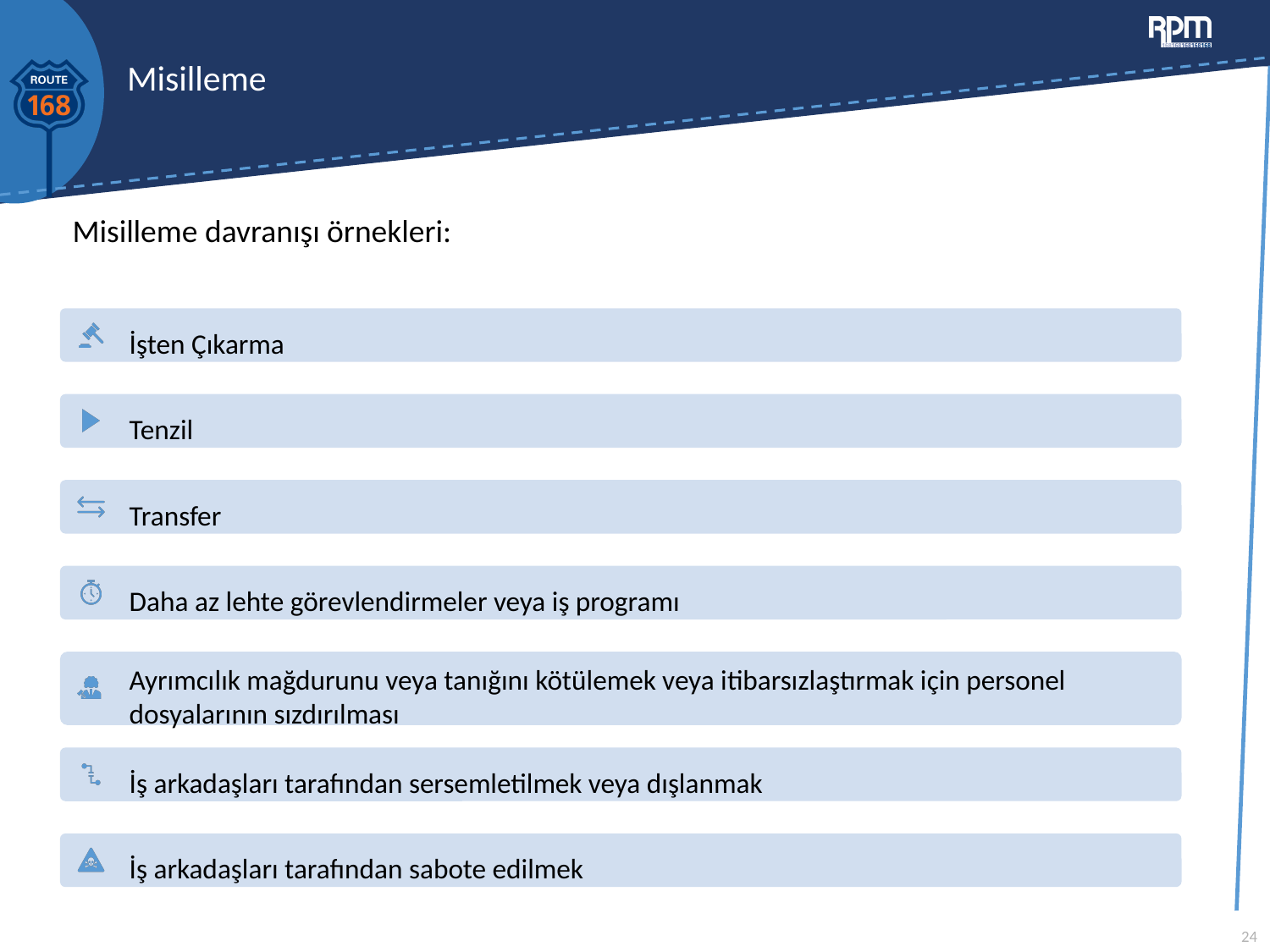

# Misilleme
Misilleme davranışı örnekleri:
İşten Çıkarma
Tenzil
Transfer
Daha az lehte görevlendirmeler veya iş programı
Ayrımcılık mağdurunu veya tanığını kötülemek veya itibarsızlaştırmak için personel dosyalarının sızdırılması
İş arkadaşları tarafından sersemletilmek veya dışlanmak
İş arkadaşları tarafından sabote edilmek
24